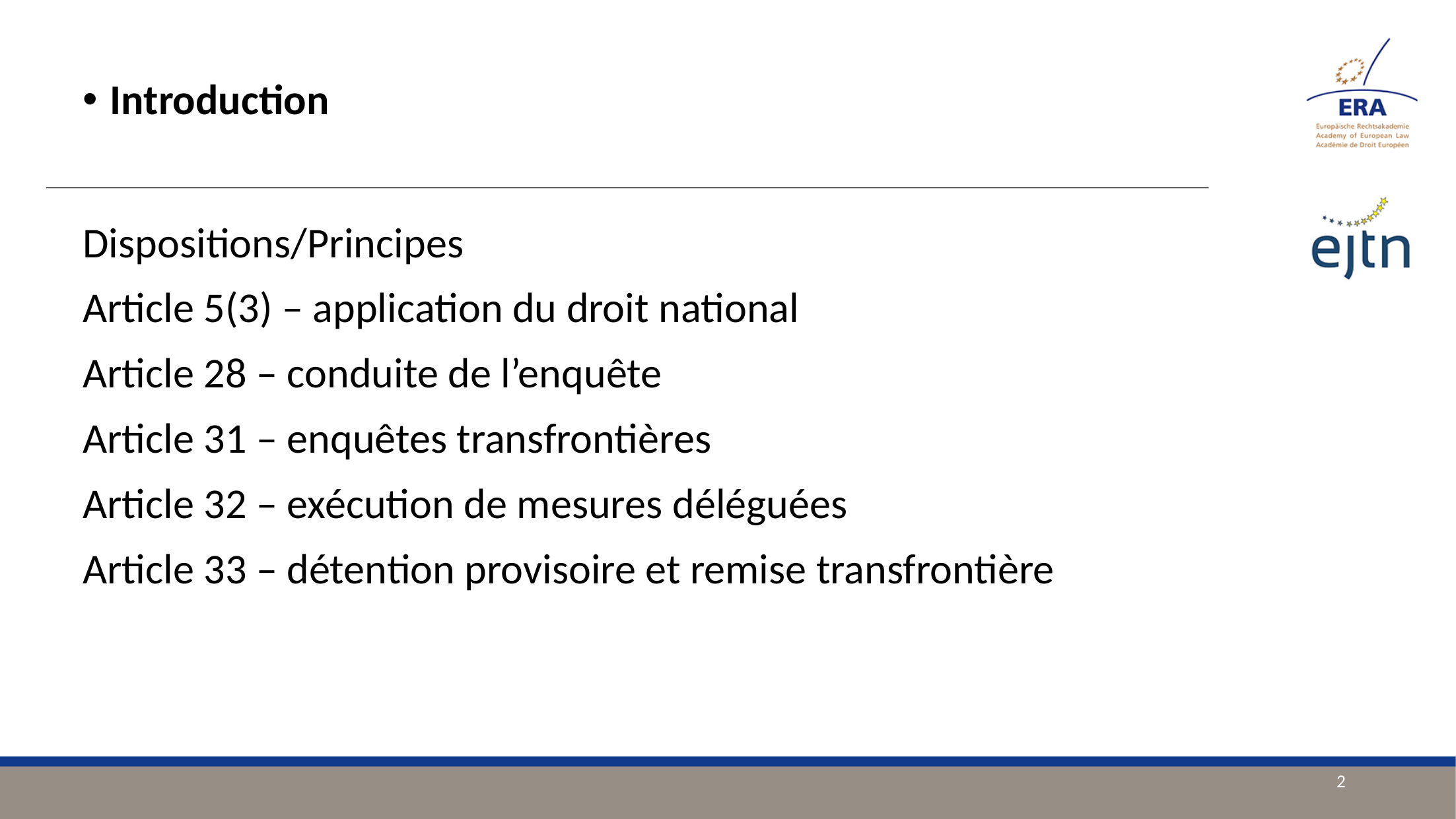

Introduction
Dispositions/Principes
Article 5(3) – application du droit national
Article 28 – conduite de l’enquête
Article 31 – enquêtes transfrontières
Article 32 – exécution de mesures déléguées
Article 33 – détention provisoire et remise transfrontière

2